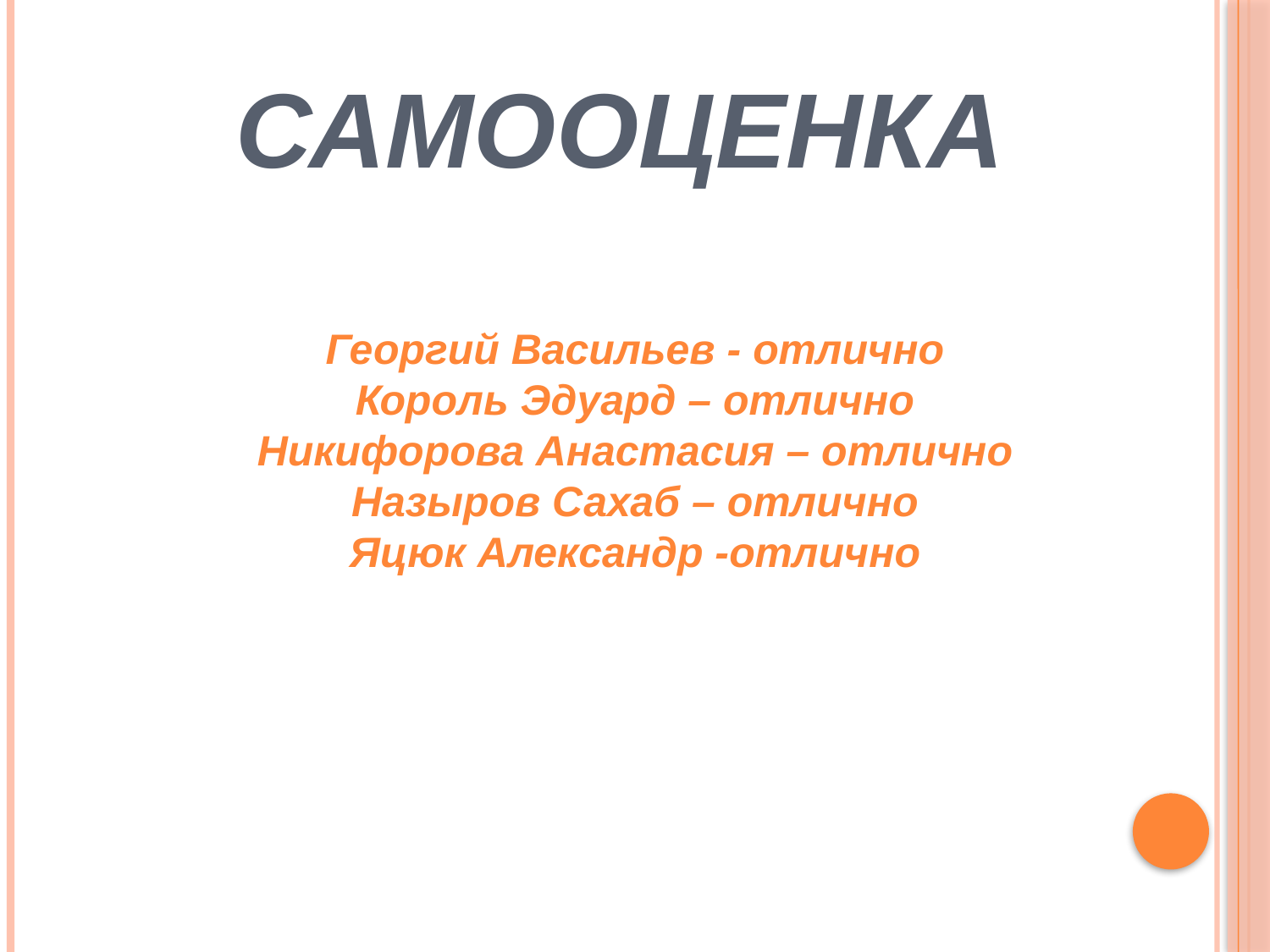

# Самооценка
Георгий Васильев - отлично
Король Эдуард – отлично
Никифорова Анастасия – отлично
Назыров Сахаб – отлично
Яцюк Александр -отлично